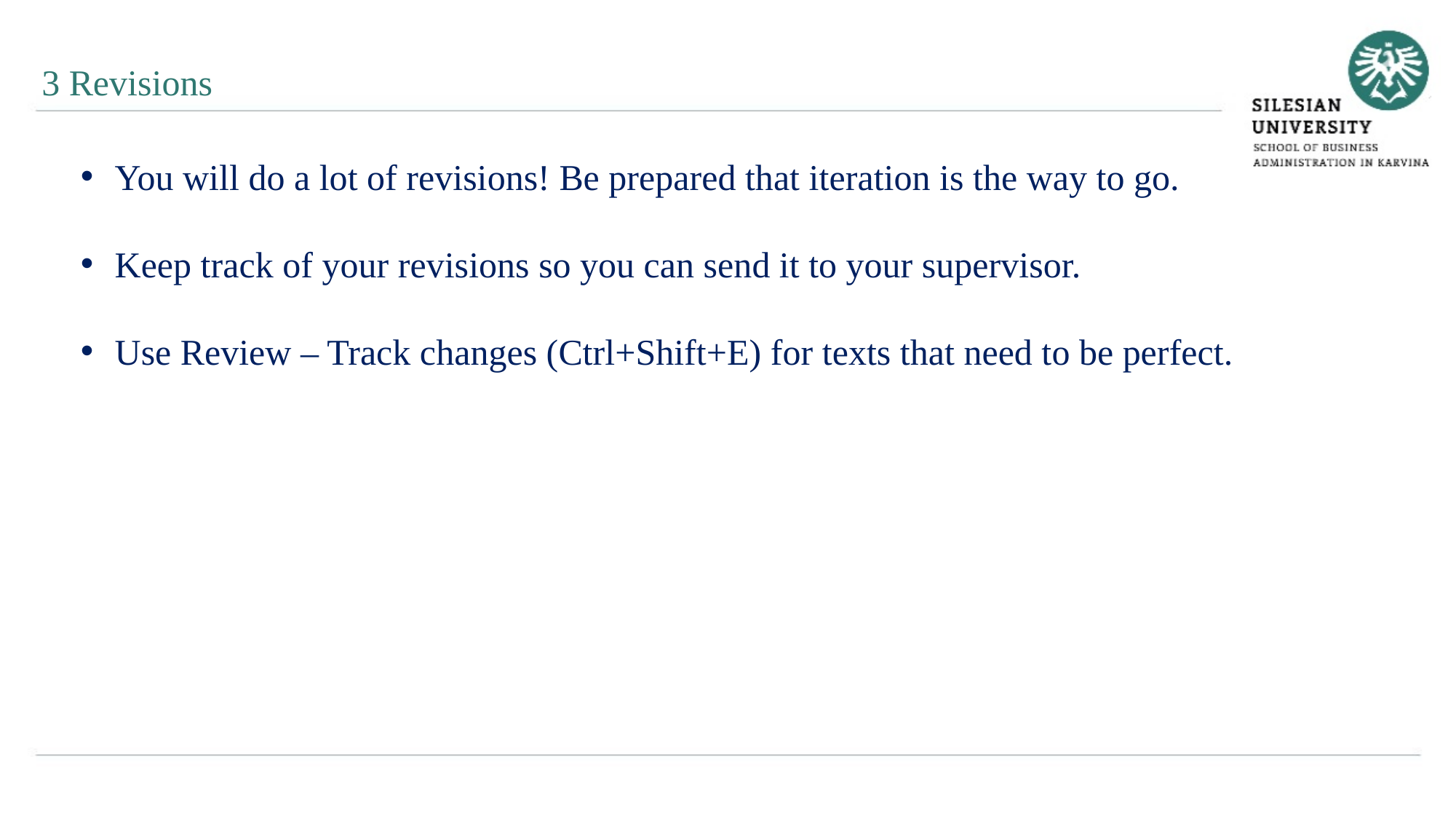

3 Revisions
You will do a lot of revisions! Be prepared that iteration is the way to go.

Keep track of your revisions so you can send it to your supervisor.

Use Review – Track changes (Ctrl+Shift+E) for texts that need to be perfect.